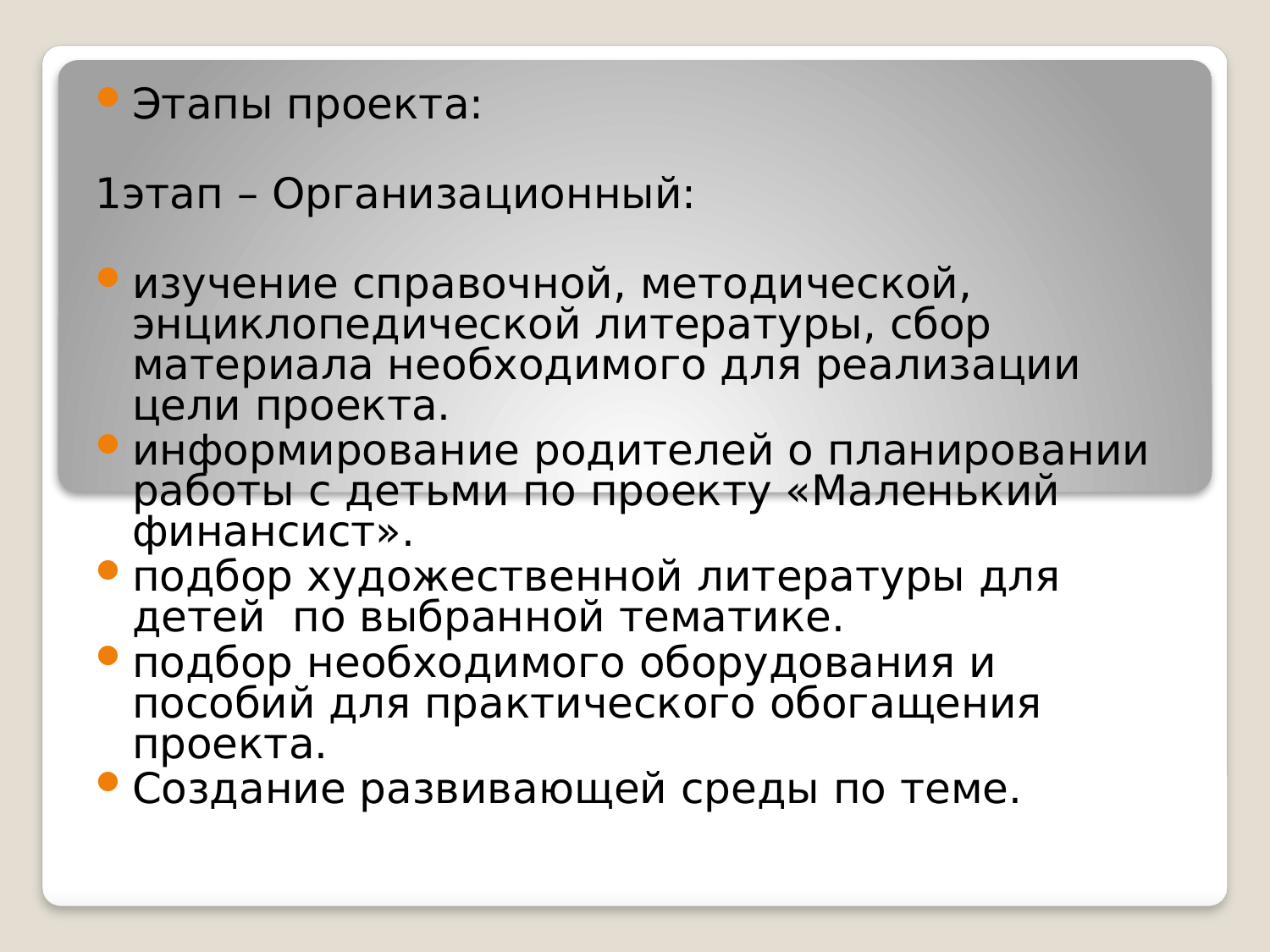

Этапы проекта:

1этап – Организационный:

изучение справочной, методической, энциклопедической литературы, сбор материала необходимого для реализации цели проекта.
информирование родителей о планировании работы с детьми по проекту «Маленький финансист».
подбор художественной литературы для детей  по выбранной тематике.
подбор необходимого оборудования и пособий для практического обогащения проекта.
Создание развивающей среды по теме.